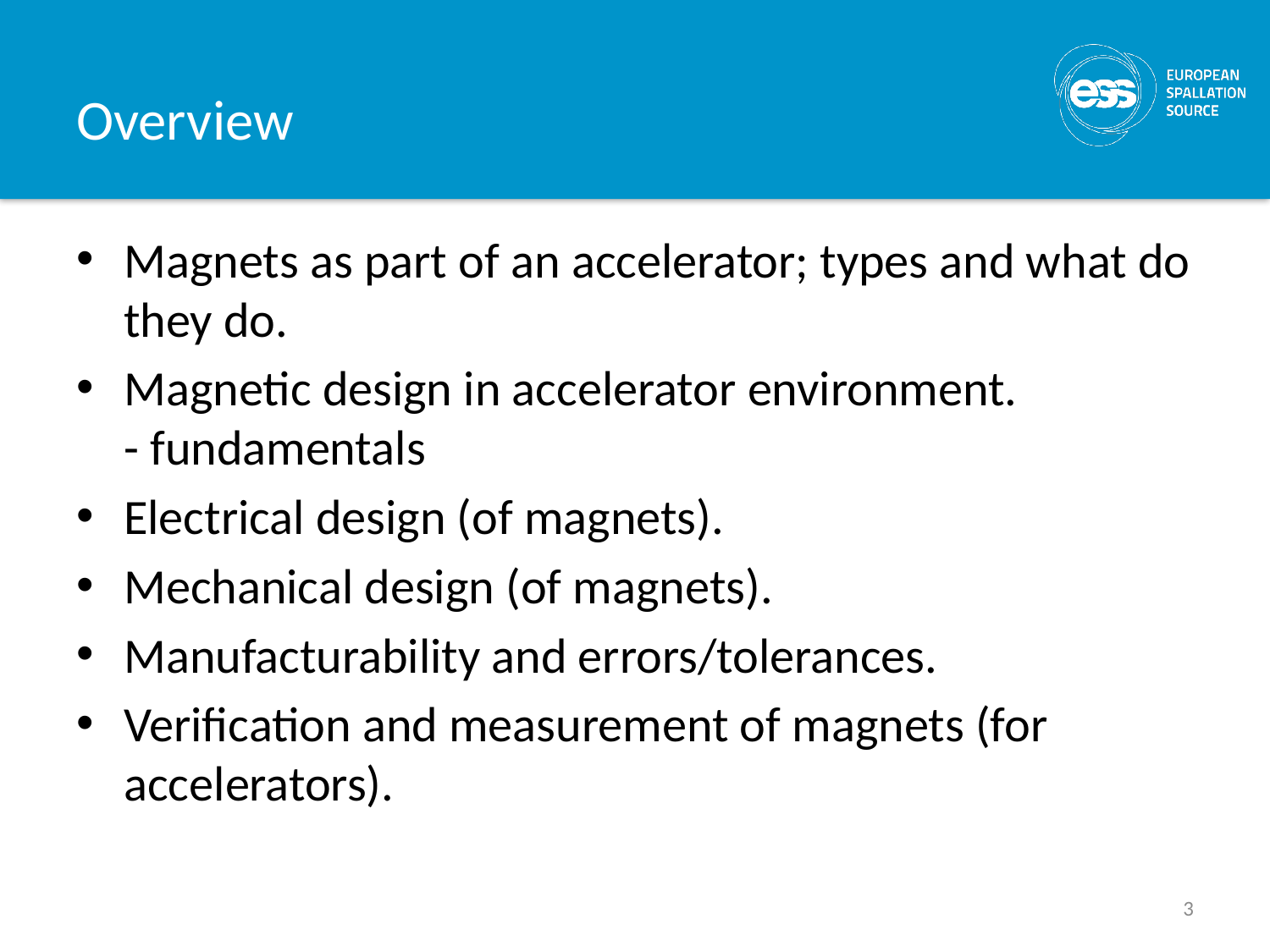

# Overview
Magnets as part of an accelerator; types and what do they do.
Magnetic design in accelerator environment.
- fundamentals
Electrical design (of magnets).
Mechanical design (of magnets).
Manufacturability and errors/tolerances.
Verification and measurement of magnets (for accelerators).
3